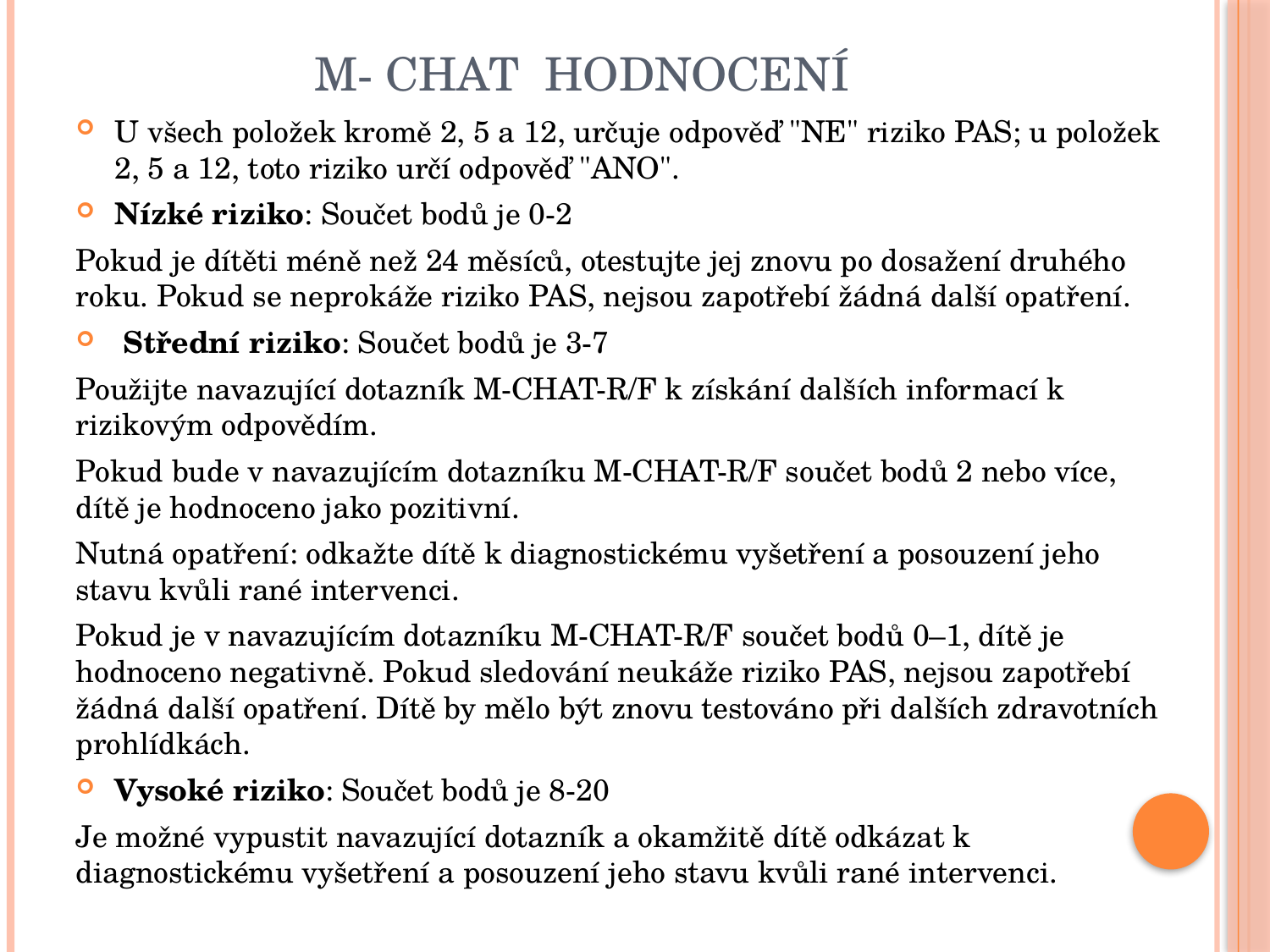

# M- chat  hodnocení
U všech položek kromě 2, 5 a 12, určuje odpověď "NE" riziko PAS; u položek 2, 5 a 12, toto riziko určí odpověď "ANO".
Nízké riziko: Součet bodů je 0-2
Pokud je dítěti méně než 24 měsíců, otestujte jej znovu po dosažení druhého roku. Pokud se neprokáže riziko PAS, nejsou zapotřebí žádná další opatření.
 Střední riziko: Součet bodů je 3-7
Použijte navazující dotazník M-CHAT-R/F k získání dalších informací k rizikovým odpovědím.
Pokud bude v navazujícím dotazníku M-CHAT-R/F součet bodů 2 nebo více, dítě je hodnoceno jako pozitivní.
Nutná opatření: odkažte dítě k diagnostickému vyšetření a posouzení jeho stavu kvůli rané intervenci.
Pokud je v navazujícím dotazníku M-CHAT-R/F součet bodů 0–1, dítě je hodnoceno negativně. Pokud sledování neukáže riziko PAS, nejsou zapotřebí žádná další opatření. Dítě by mělo být znovu testováno při dalších zdravotních prohlídkách.
Vysoké riziko: Součet bodů je 8-20
Je možné vypustit navazující dotazník a okamžitě dítě odkázat k diagnostickému vyšetření a posouzení jeho stavu kvůli rané intervenci.